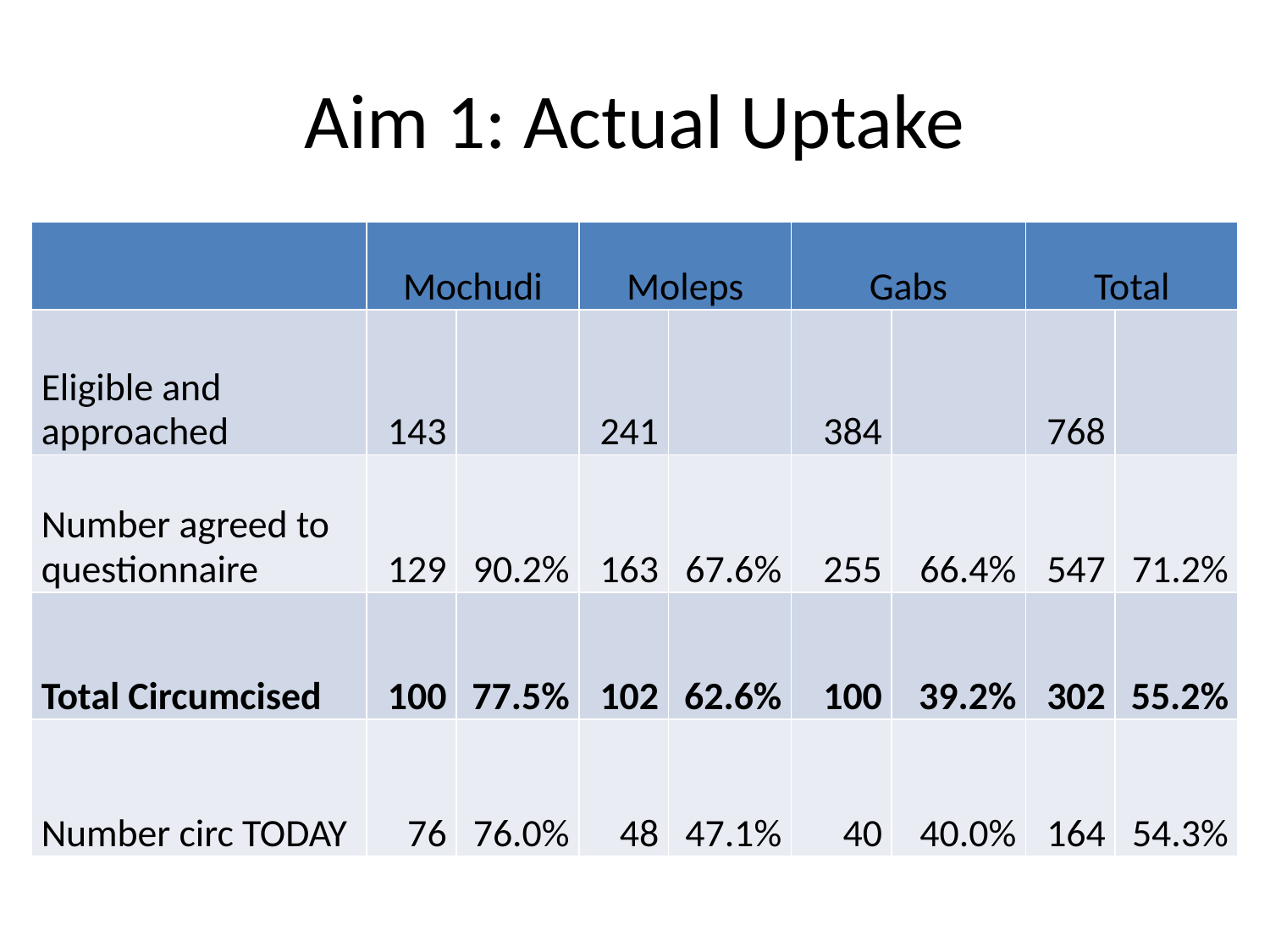

# Aim 1: Actual Uptake
|  | Mochudi |  | Moleps |  | Gabs |  | Total |  |
| --- | --- | --- | --- | --- | --- | --- | --- | --- |
| Eligible and approached | 143 |  | 241 |  | 384 |  | 768 |  |
| Number agreed to questionnaire | 129 | 90.2% | 163 | 67.6% | 255 | 66.4% | 547 | 71.2% |
| Total Circumcised | 100 | 77.5% | 102 | 62.6% | 100 | 39.2% | 302 | 55.2% |
| Number circ TODAY | 76 | 76.0% | 48 | 47.1% | 40 | 40.0% | 164 | 54.3% |